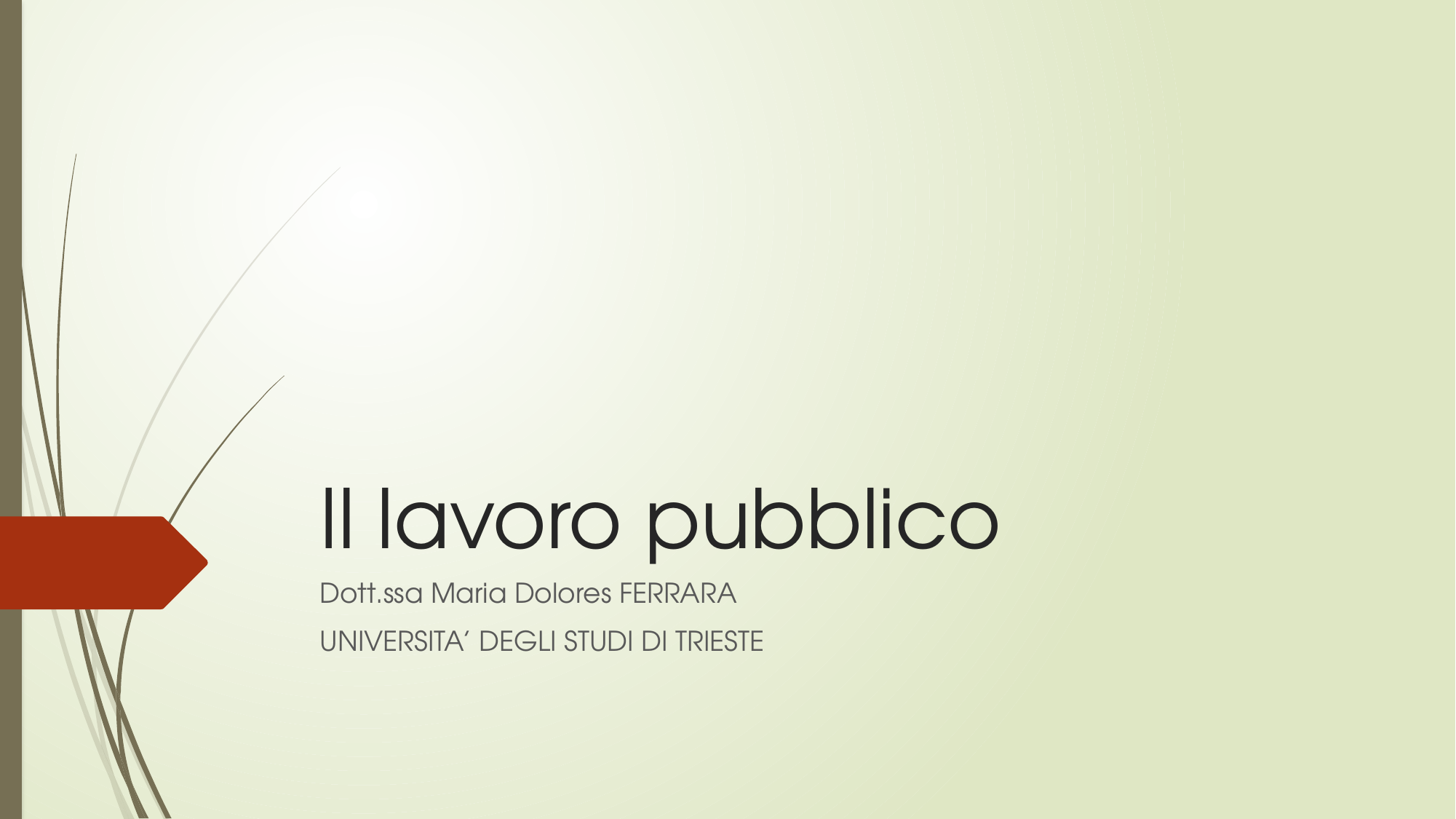

# Il lavoro pubblico
Dott.ssa Maria Dolores FERRARA
UNIVERSITA’ DEGLI STUDI DI TRIESTE